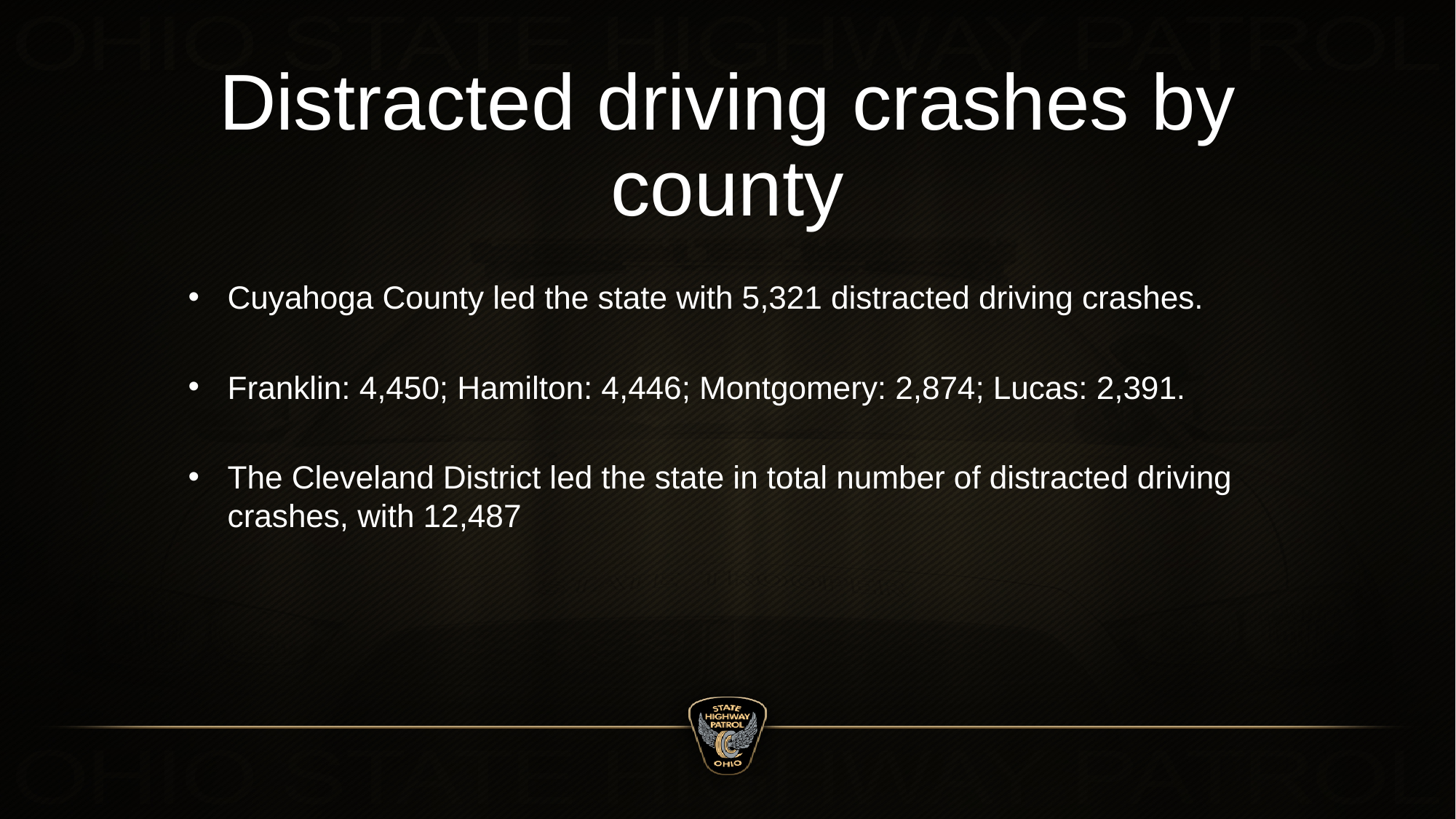

# Distracted driving crashes by county
Cuyahoga County led the state with 5,321 distracted driving crashes.

Franklin: 4,450; Hamilton: 4,446; Montgomery: 2,874; Lucas: 2,391.

The Cleveland District led the state in total number of distracted driving crashes, with 12,487